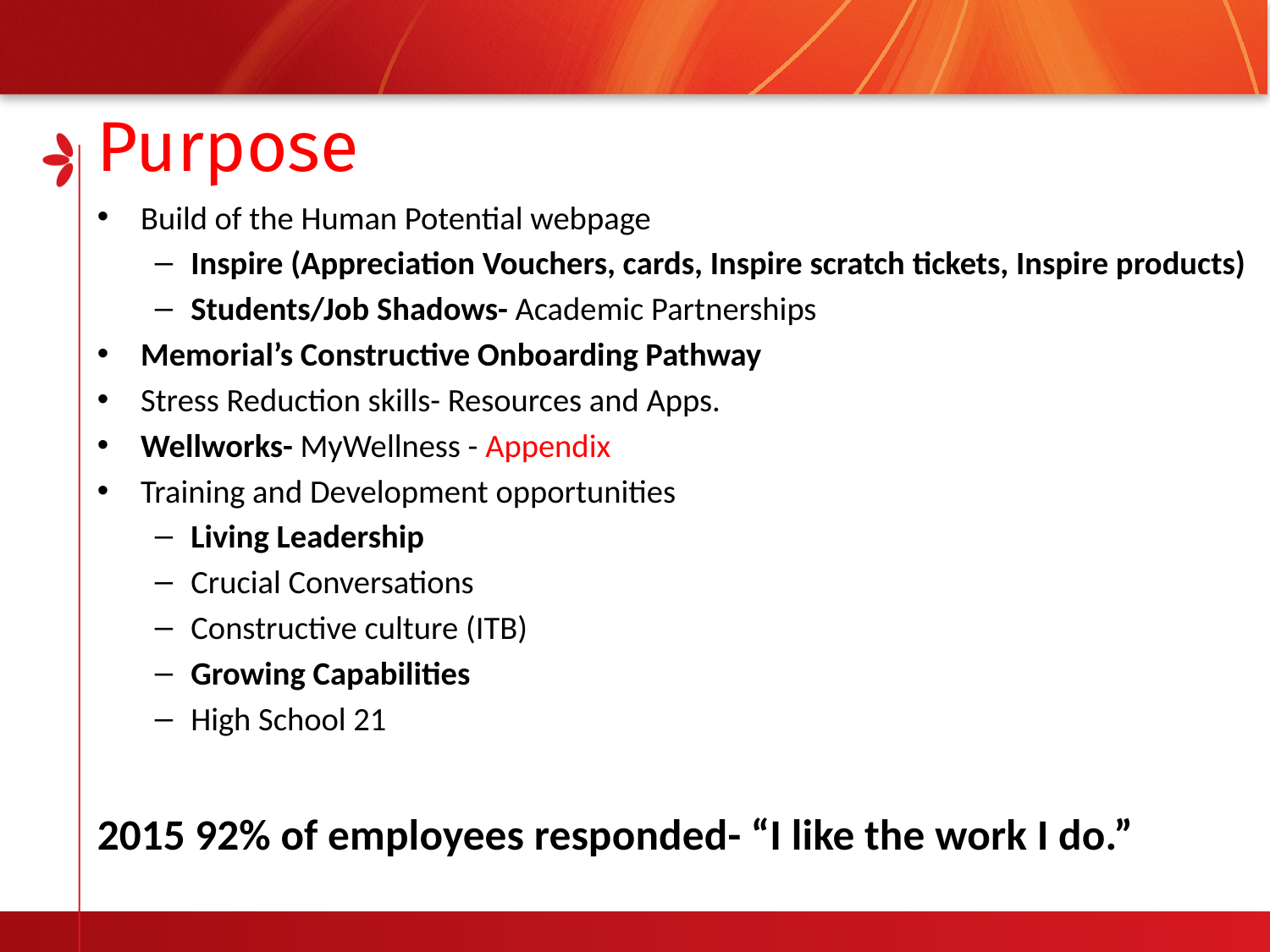

# Purpose
Build of the Human Potential webpage
Inspire (Appreciation Vouchers, cards, Inspire scratch tickets, Inspire products)
Students/Job Shadows- Academic Partnerships
Memorial’s Constructive Onboarding Pathway
Stress Reduction skills- Resources and Apps.
Wellworks- MyWellness - Appendix
Training and Development opportunities
Living Leadership
Crucial Conversations
Constructive culture (ITB)
Growing Capabilities
High School 21

2015 92% of employees responded- “I like the work I do.”